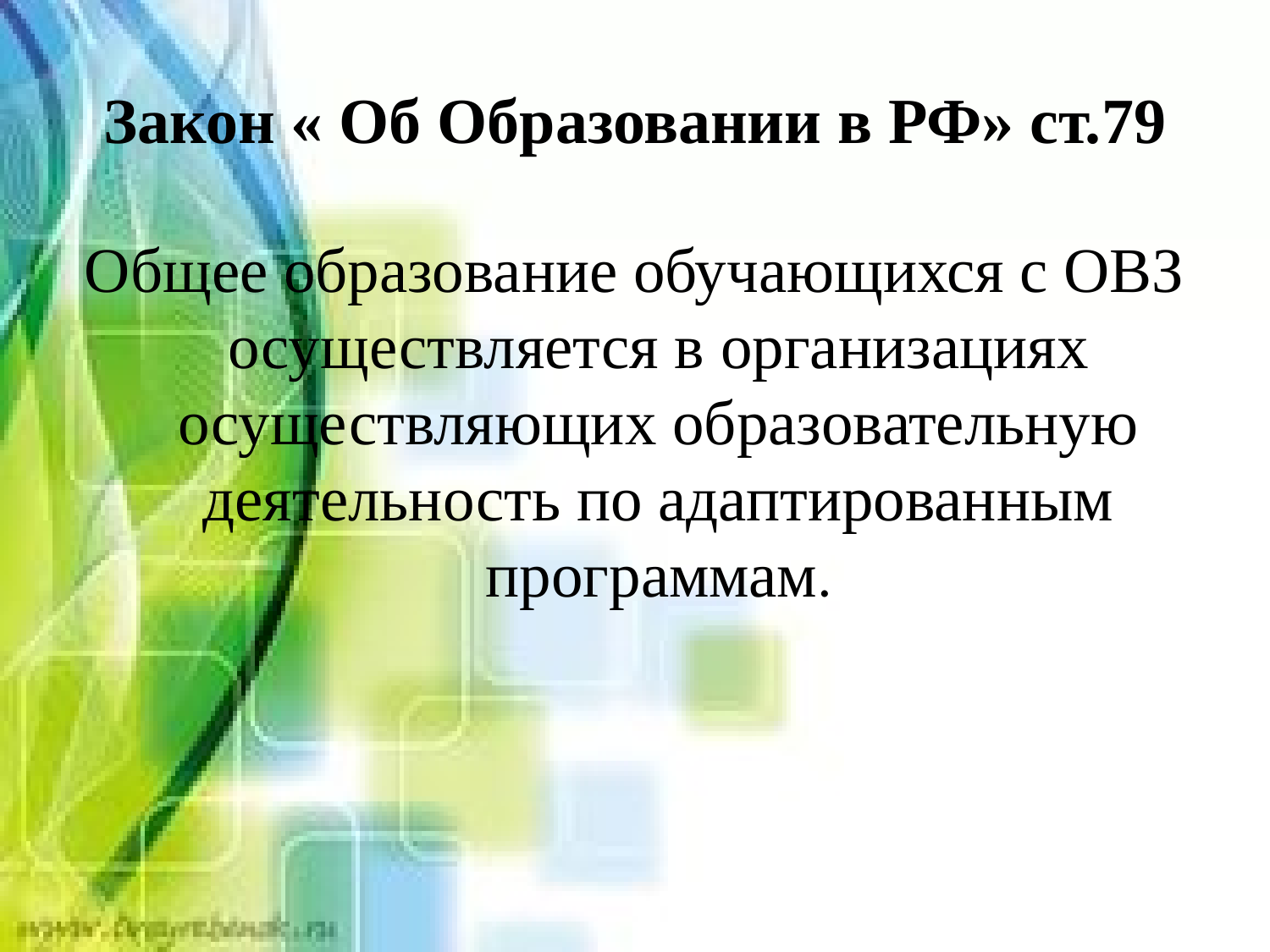

# Закон « Об Образовании в РФ» ст.79
Общее образование обучающихся с ОВЗ осуществляется в организациях осуществляющих образовательную деятельность по адаптированным программам.